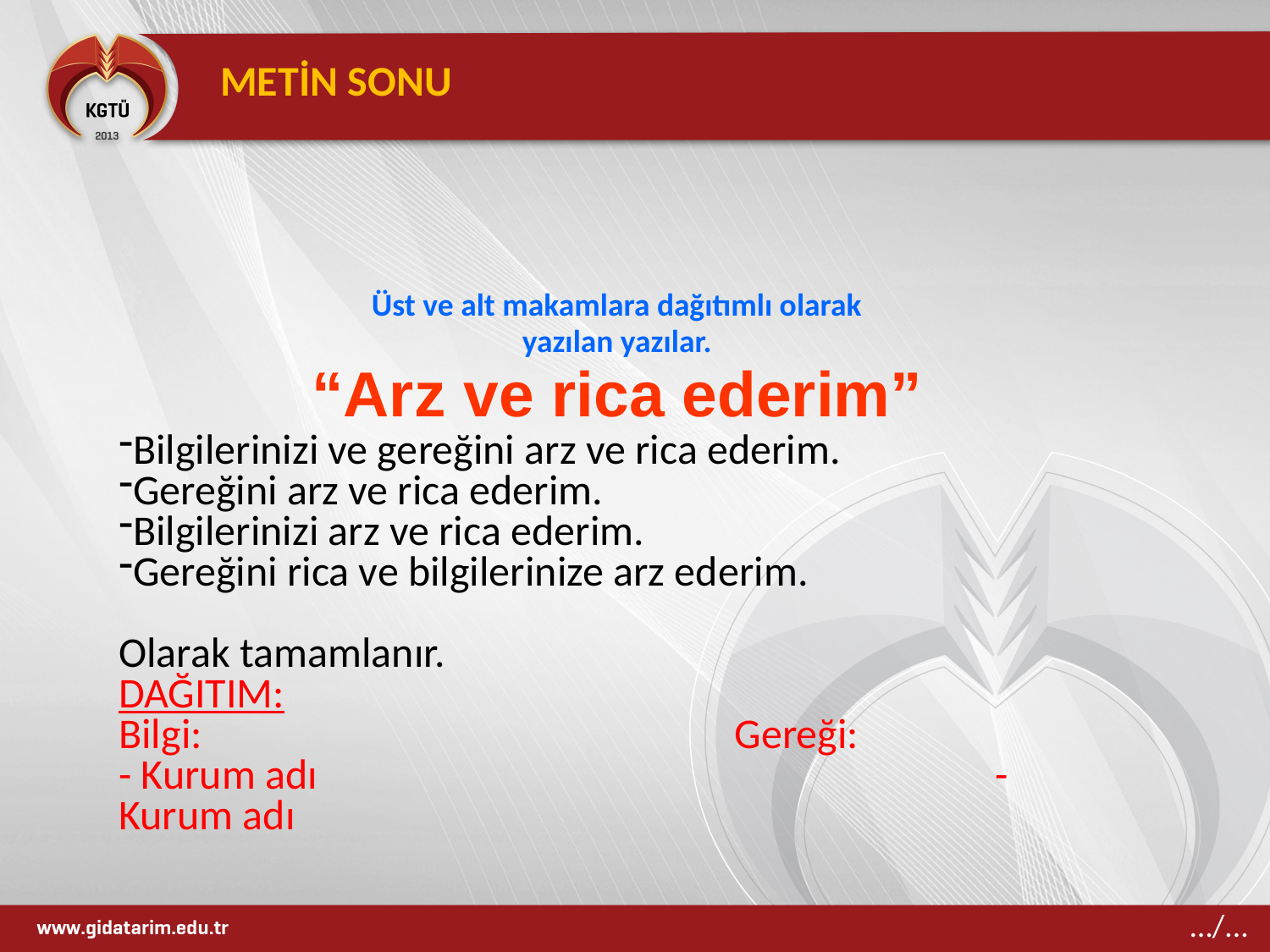

METİN SONU
Üst ve alt makamlara dağıtımlı olarak
yazılan yazılar.
“Arz ve rica ederim”
Bilgilerinizi ve gereğini arz ve rica ederim.
Gereğini arz ve rica ederim.
Bilgilerinizi arz ve rica ederim.
Gereğini rica ve bilgilerinize arz ederim.

Olarak tamamlanır.
DAĞITIM:
Bilgi:                                                        Gereği:
- Kurum adı					            - Kurum adı
…/...